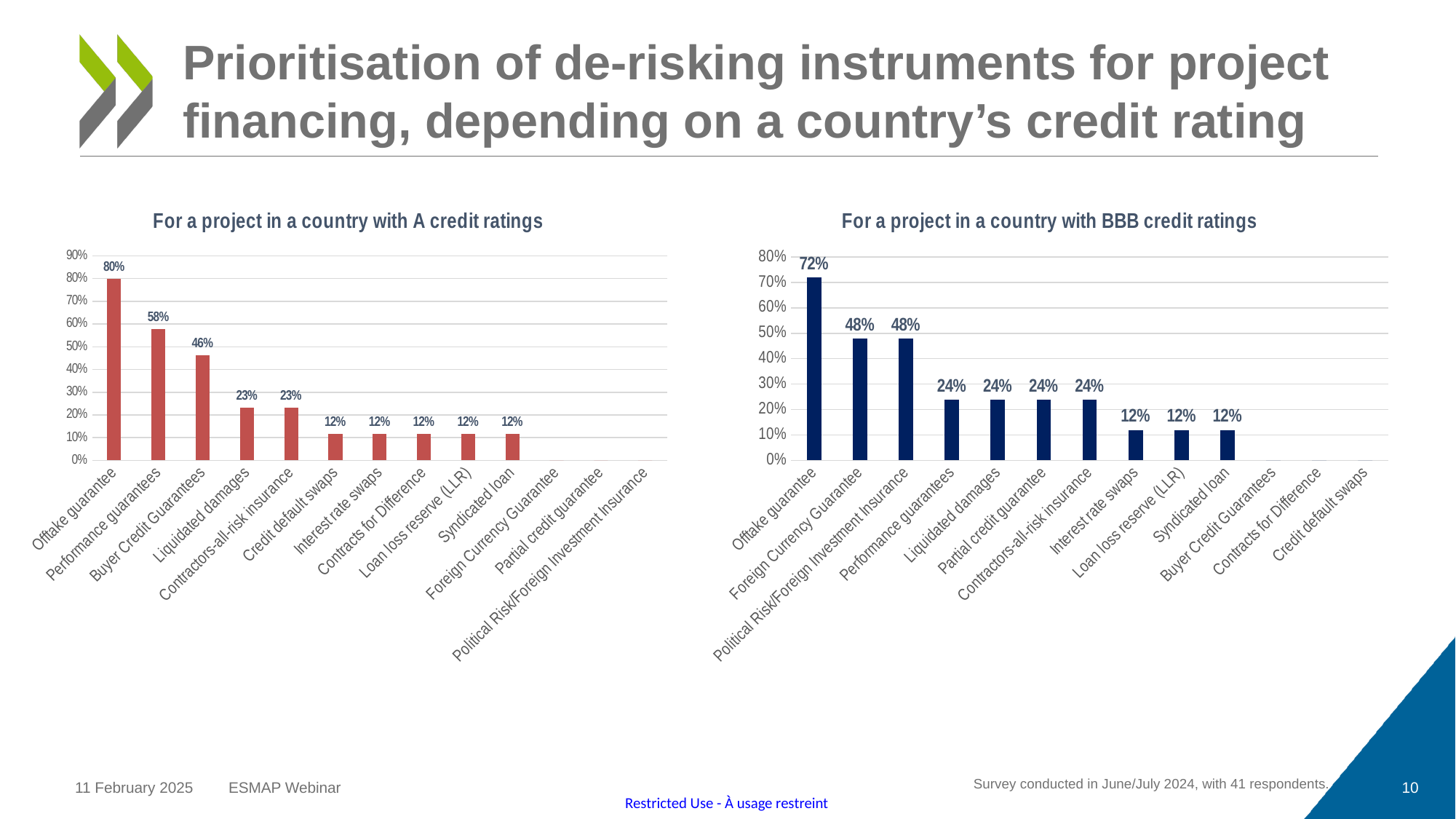

# Prioritisation of de-risking instruments for project financing, depending on a country’s credit rating

### Chart: For a project in a country with A credit ratings

| Category | A project in a country with A credit ratings |
|---|---|
| Offtake guarantee | 0.8 |
| Performance guarantees | 0.576923076923077 |
| Buyer Credit Guarantees | 0.46153846153846156 |
| Liquidated damages | 0.23076923076923078 |
| Contractors-all-risk insurance | 0.23076923076923078 |
| Credit default swaps | 0.11538461538461539 |
| Interest rate swaps | 0.11538461538461539 |
| Contracts for Difference | 0.11538461538461539 |
| Loan loss reserve (LLR) | 0.11538461538461539 |
| Syndicated loan | 0.11538461538461539 |
| Foreign Currency Guarantee | 0.0 |
| Partial credit guarantee | 0.0 |
| Political Risk/Foreign Investment Insurance | 0.0 |

### Chart: For a project in a country with BBB credit ratings

| Category | A project in a country with BBB- credit ratings |
|---|---|
| Offtake guarantee | 0.72 |
| Foreign Currency Guarantee | 0.48 |
| Political Risk/Foreign Investment Insurance | 0.48 |
| Performance guarantees | 0.24 |
| Liquidated damages | 0.24 |
| Partial credit guarantee | 0.24 |
| Contractors-all-risk insurance | 0.24 |
| Interest rate swaps | 0.12 |
| Loan loss reserve (LLR) | 0.12 |
| Syndicated loan | 0.12 |
| Buyer Credit Guarantees | 0.0 |
| Contracts for Difference | 0.0 |
| Credit default swaps | 0.0 |
Survey conducted in June/July 2024, with 41 respondents.
11 February 2025
ESMAP Webinar
10